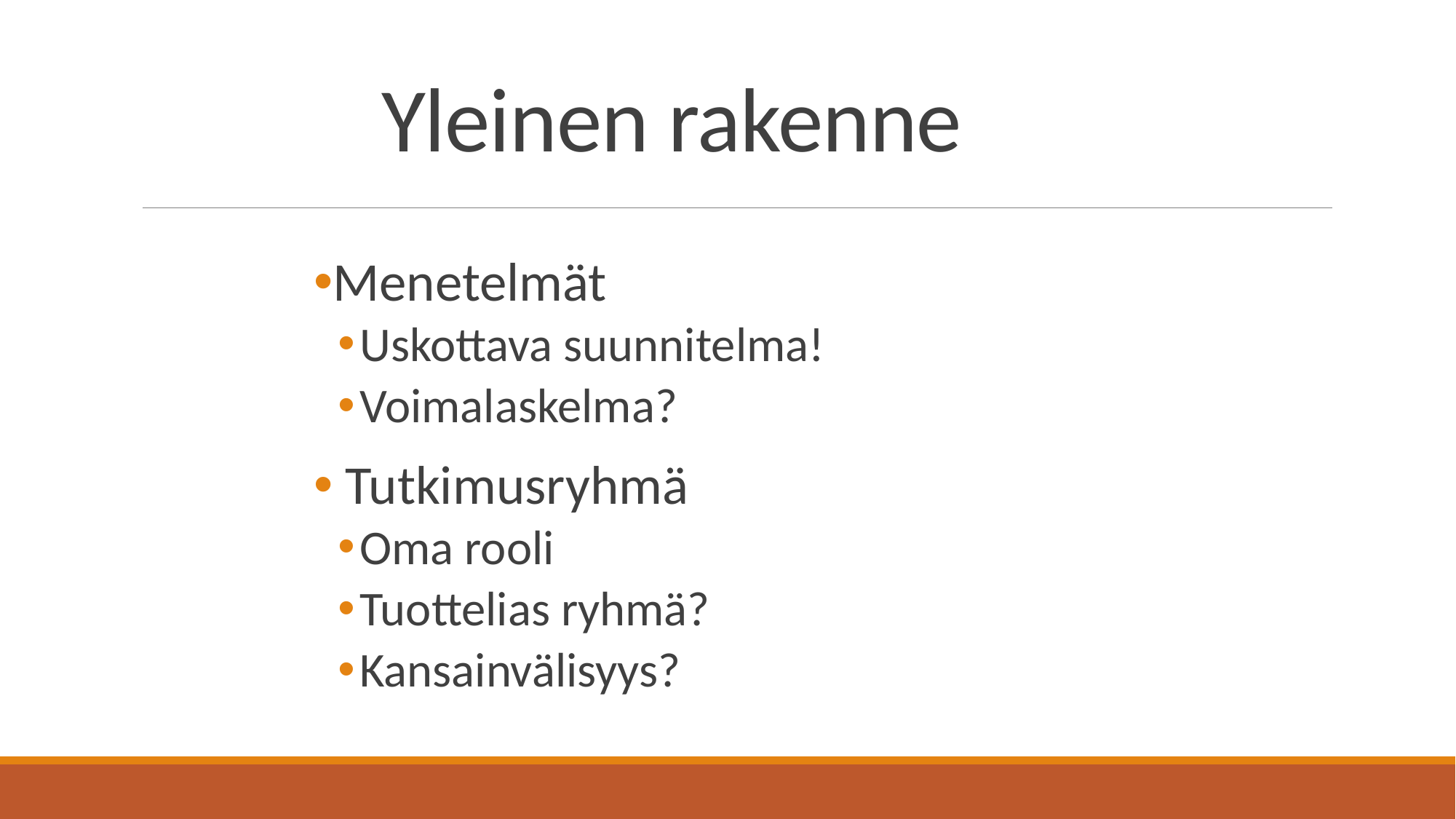

# Yleinen rakenne
Menetelmät
Uskottava suunnitelma!
Voimalaskelma?
 Tutkimusryhmä
Oma rooli
Tuottelias ryhmä?
Kansainvälisyys?